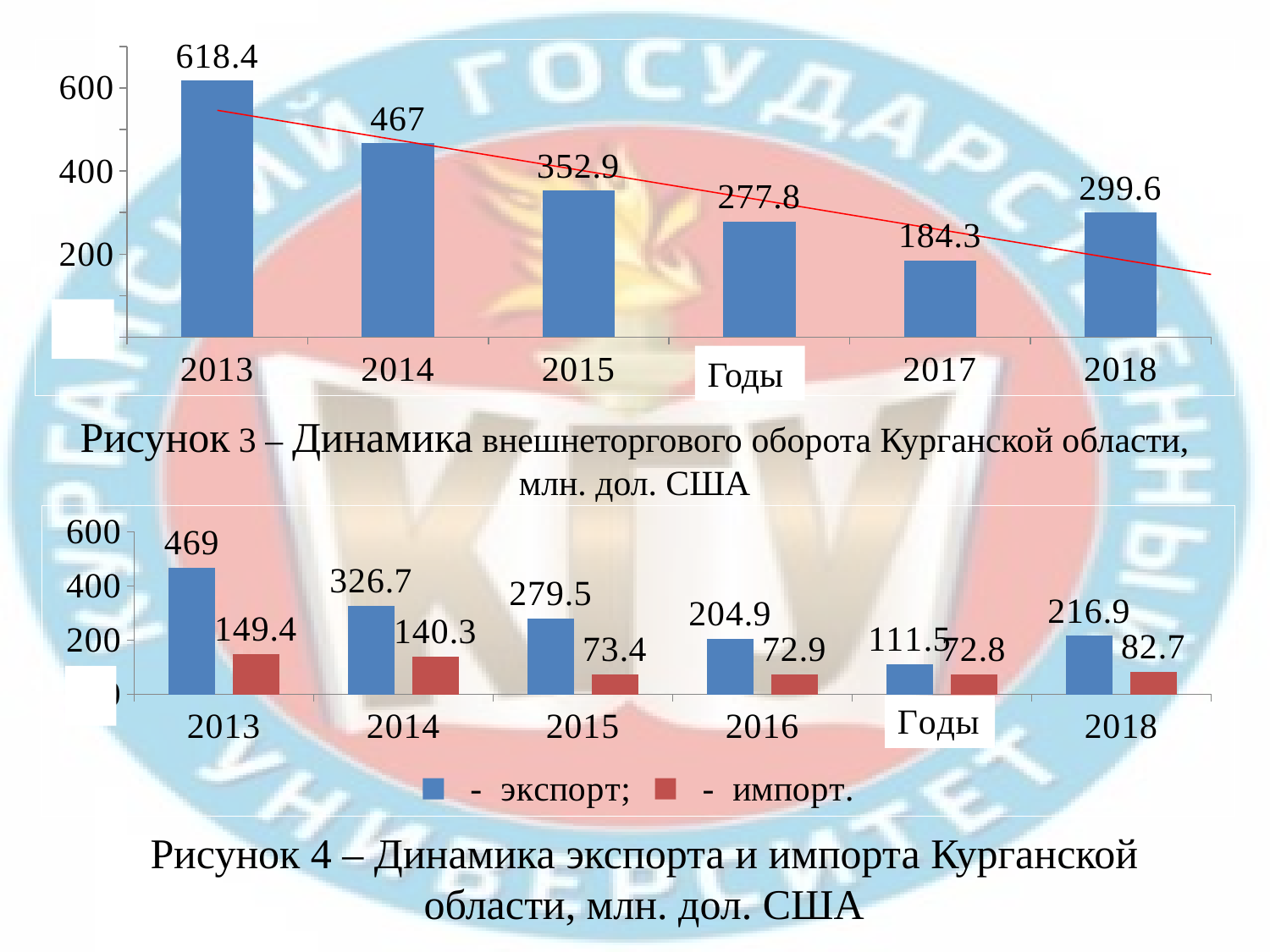

### Chart

| Category | Ряд 1 |
|---|---|
| 2013 | 618.4 |
| 2014 | 467.0 |
| 2015 | 352.9 |
| 2016 | 277.8 |
| 2017 | 184.3 |
| 2018 | 299.6 |
Годы
Рисунок 3 – Динамика внешнеторгового оборота Курганской области, млн. дол. США

### Chart

| Category |   -  экспорт; |   -  импорт. |
|---|---|---|
| 2013 | 469.0 | 149.4 |
| 2014 | 326.7 | 140.3 |
| 2015 | 279.5 | 73.4 |
| 2016 | 204.9 | 72.9 |
| 2017 | 111.5 | 72.8 |
| 2018 | 216.9 | 82.7 |
Рисунок 4 – Динамика экспорта и импорта Курганской области, млн. дол. США